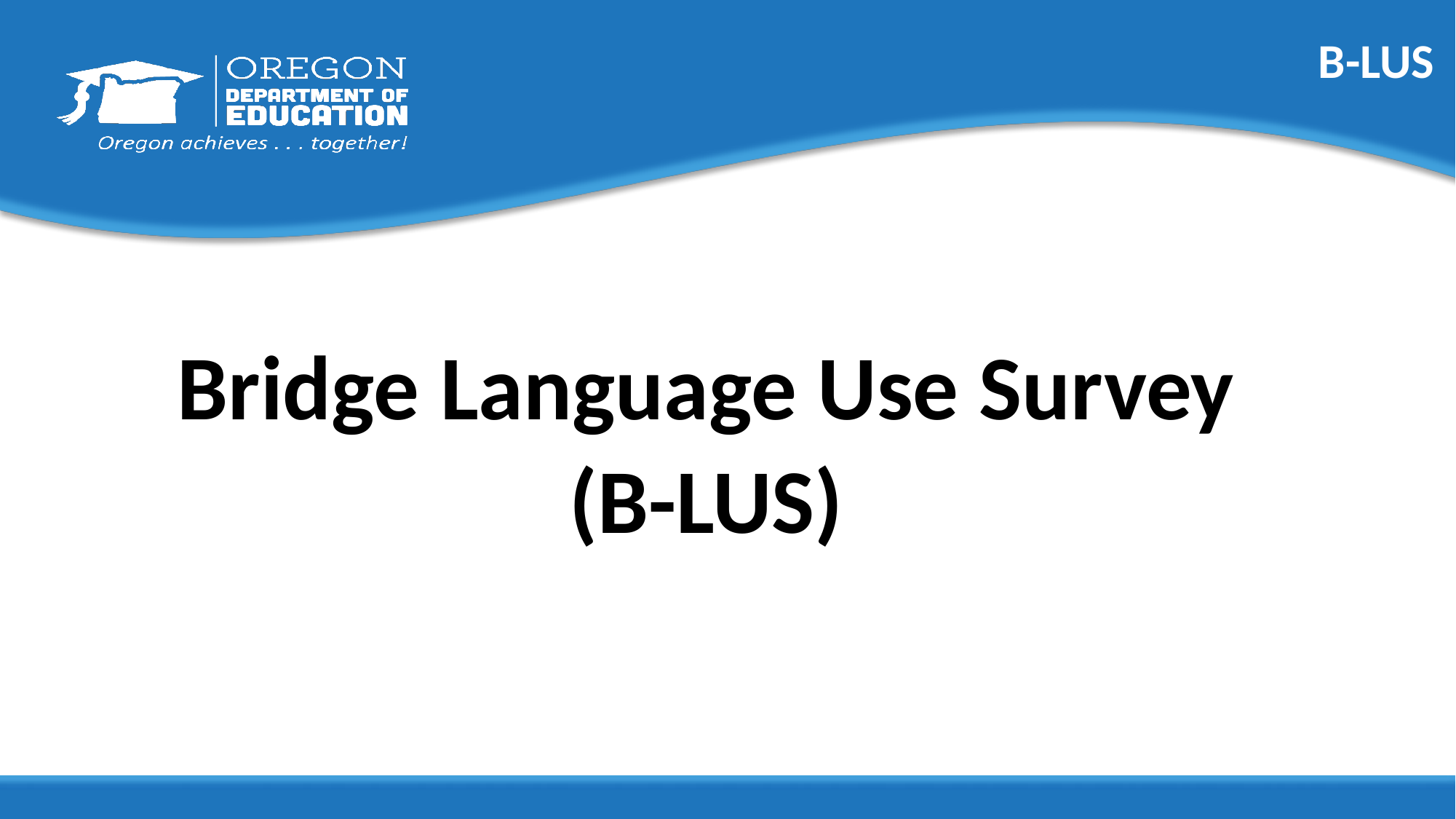

# B-LUS
Bridge Language Use Survey
(B-LUS)